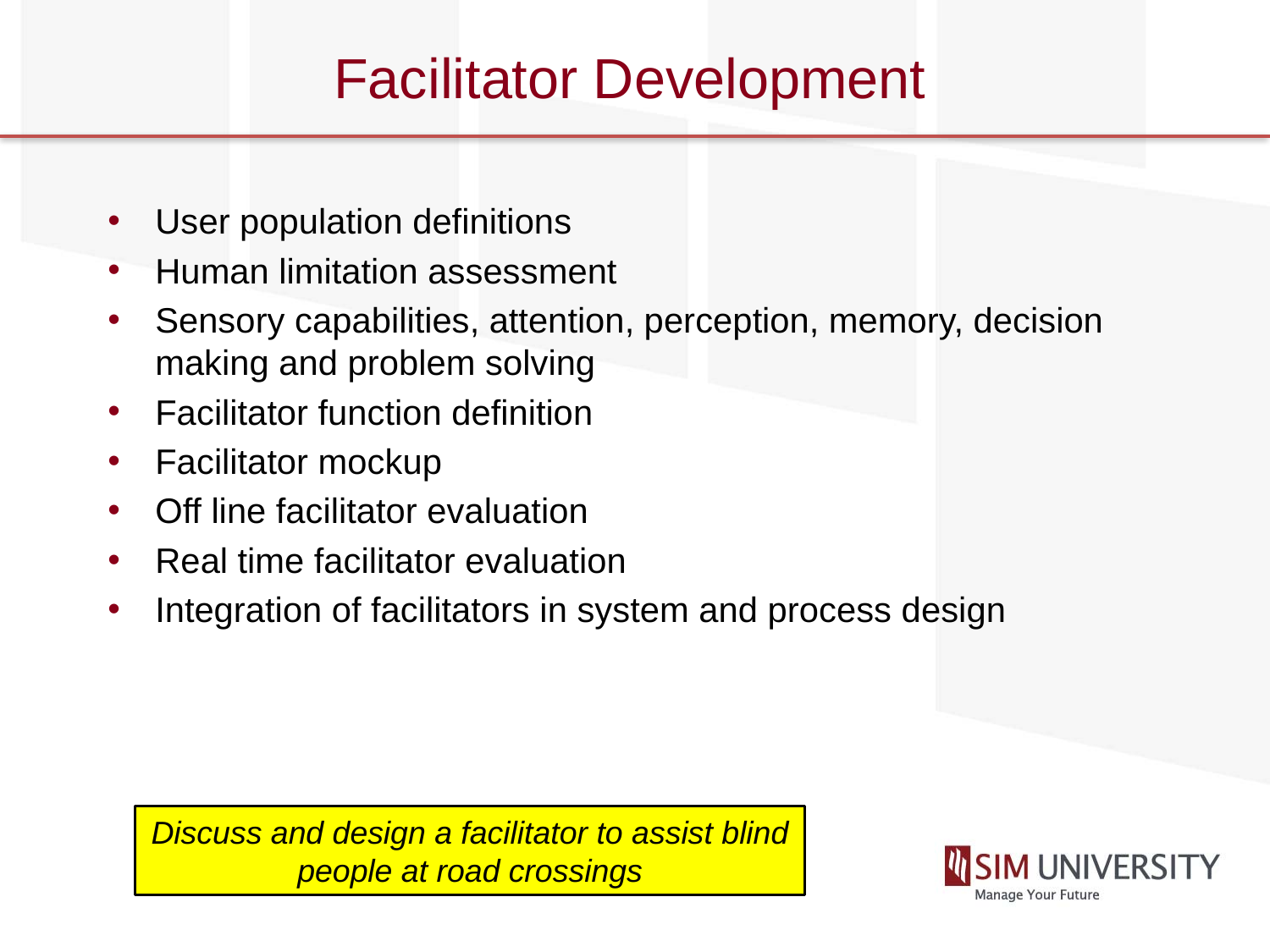

# Facilitator Development
User population definitions
Human limitation assessment
Sensory capabilities, attention, perception, memory, decision making and problem solving
Facilitator function definition
Facilitator mockup
Off line facilitator evaluation
Real time facilitator evaluation
Integration of facilitators in system and process design

Discuss and design a facilitator to assist blind people at road crossings